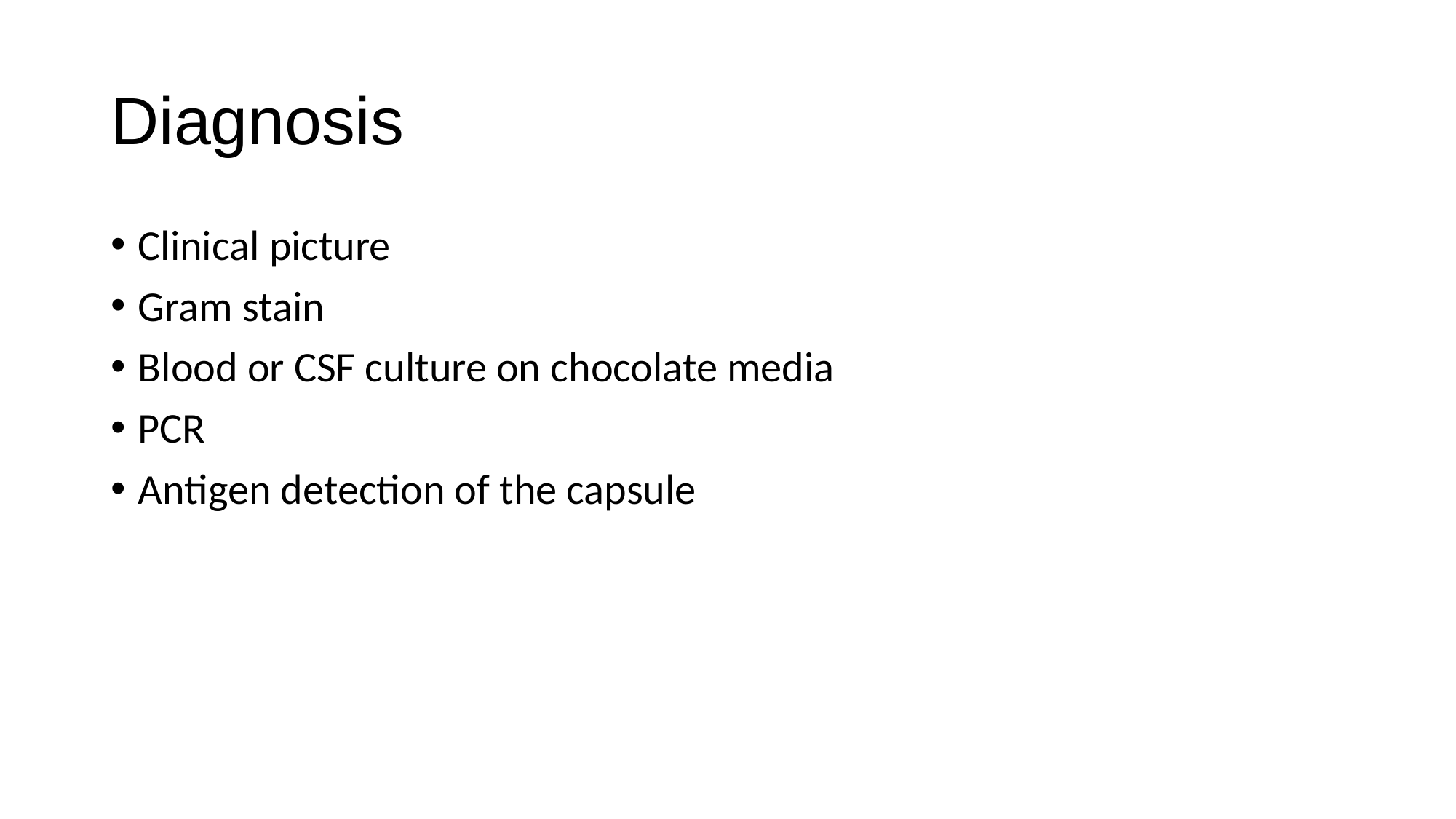

# Diagnosis
Clinical picture
Gram stain
Blood or CSF culture on chocolate media
PCR
Antigen detection of the capsule